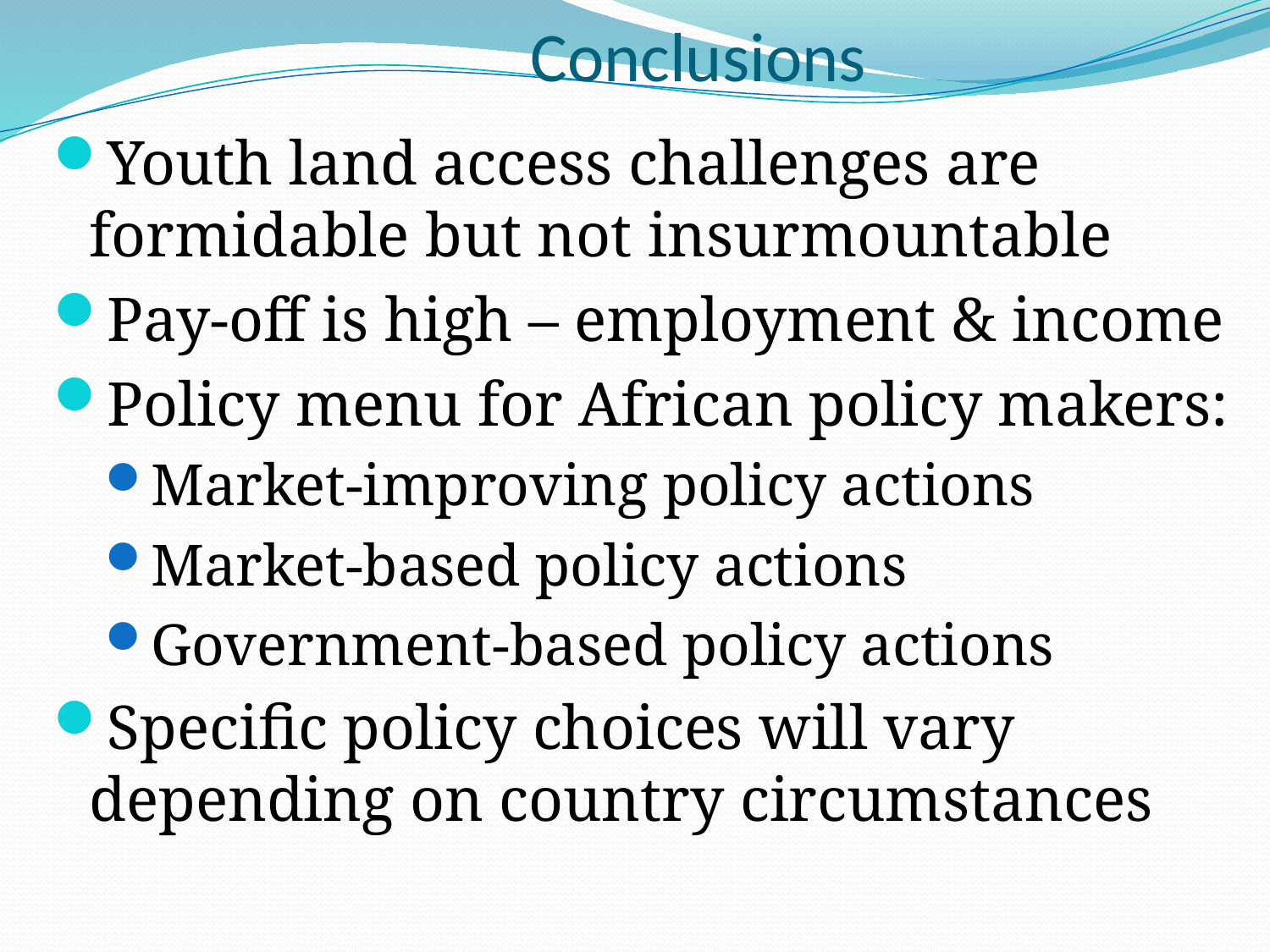

# Conclusions
Youth land access challenges are formidable but not insurmountable
Pay-off is high – employment & income
Policy menu for African policy makers:
Market-improving policy actions
Market-based policy actions
Government-based policy actions
Specific policy choices will vary depending on country circumstances